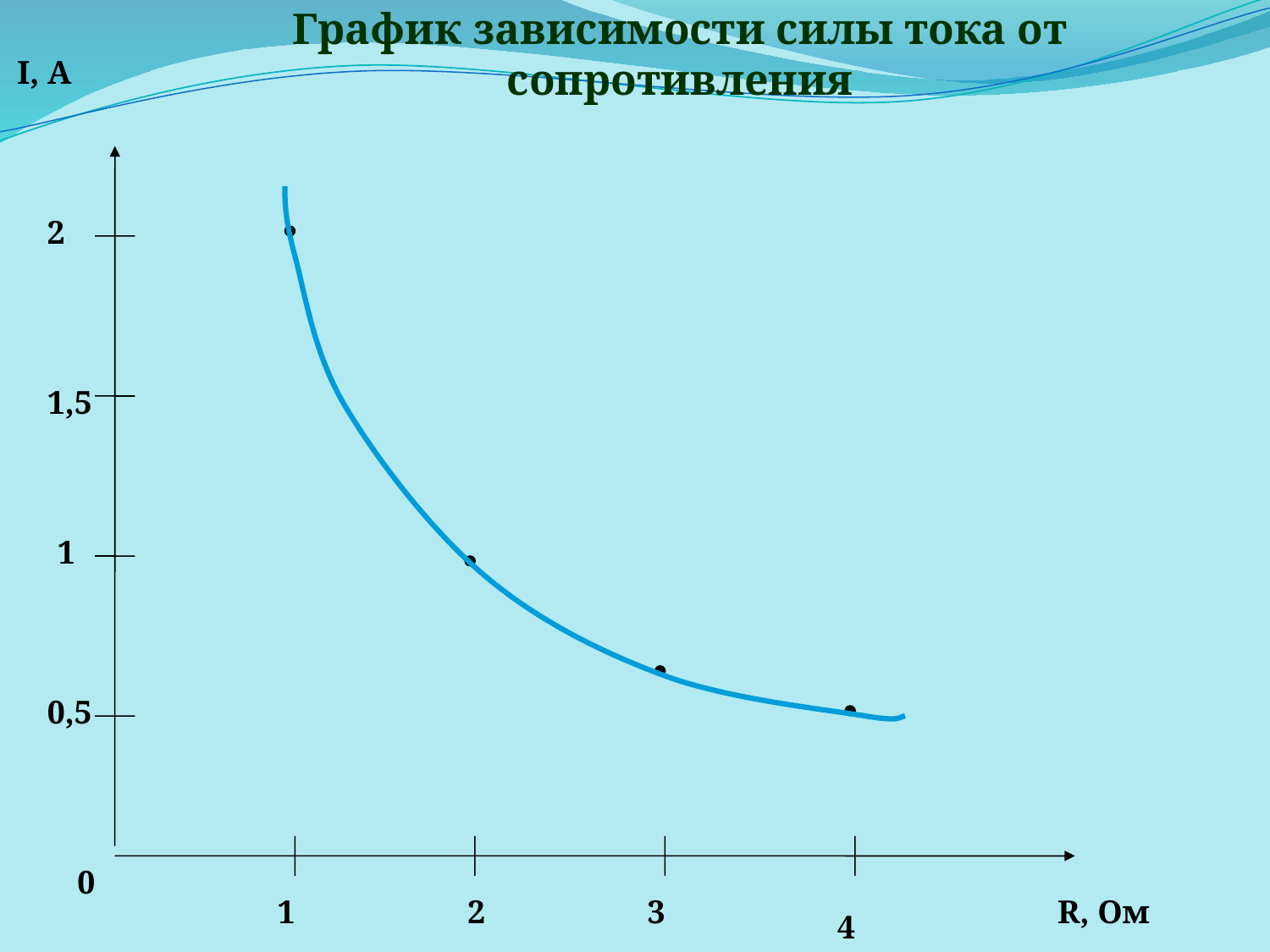

График зависимости силы тока от сопротивления
I, А

2

1,5

1

0,5

0

1
2
3
R, Ом
4